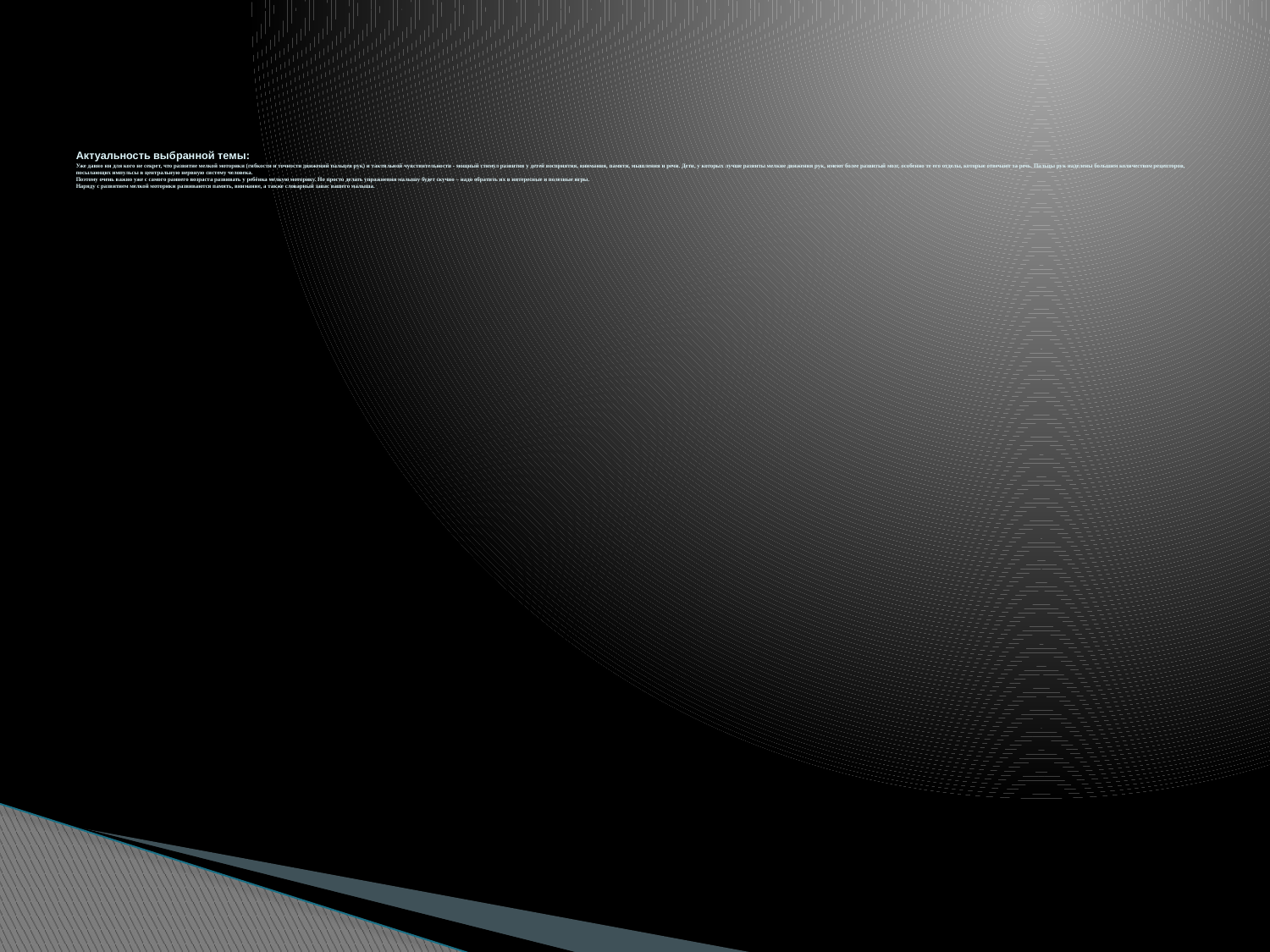

# Актуальность выбранной темы: Уже давно ни для кого не секрет, что развитие мелкой моторики (гибкости и точности движений пальцев рук) и тактильной чувствительности - мощный стимул развития у детей восприятия, внимания, памяти, мышления и речи. Дети, у которых лучше развиты мелкие движения рук, имеют более развитый мозг, особенно те его отделы, которые отвечают за речь. Пальцы рук наделены большим количеством рецепторов, посылающих импульсы в центральную нервную систему человека. Поэтому очень важно уже с самого раннего возраста развивать у ребёнка мелкую моторику. Но просто делать упражнения малышу будет скучно – надо обратить их в интересные и полезные игры. Наряду с развитием мелкой моторики развиваются память, внимание, а также словарный запас вашего малыша.